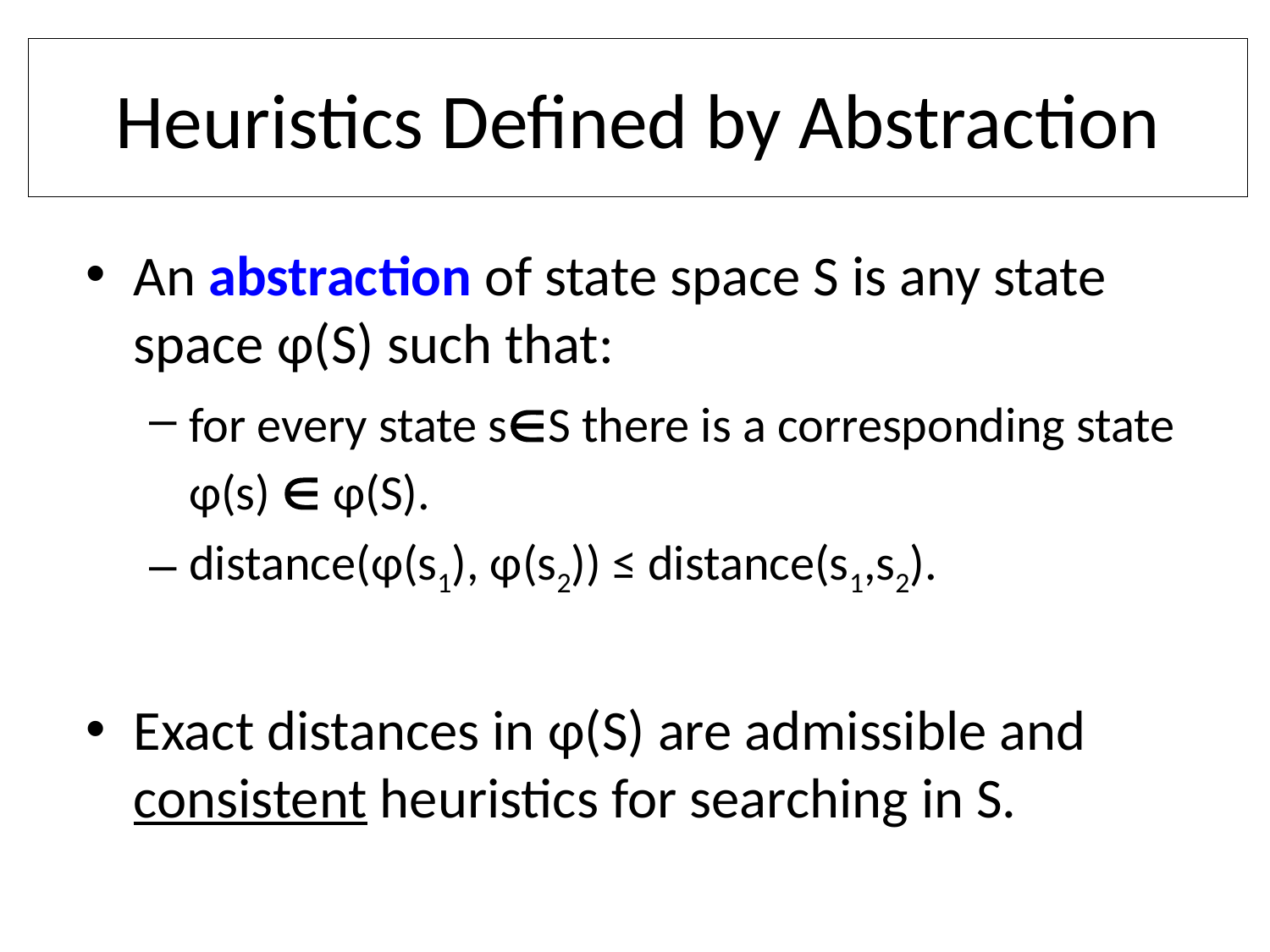

# Heuristics Defined by Abstraction
An abstraction of state space S is any state space φ(S) such that:
for every state s∈S there is a corresponding state φ(s) ∈ φ(S).
distance(φ(s1), φ(s2)) ≤ distance(s1,s2).

Exact distances in φ(S) are admissible and consistent heuristics for searching in S.